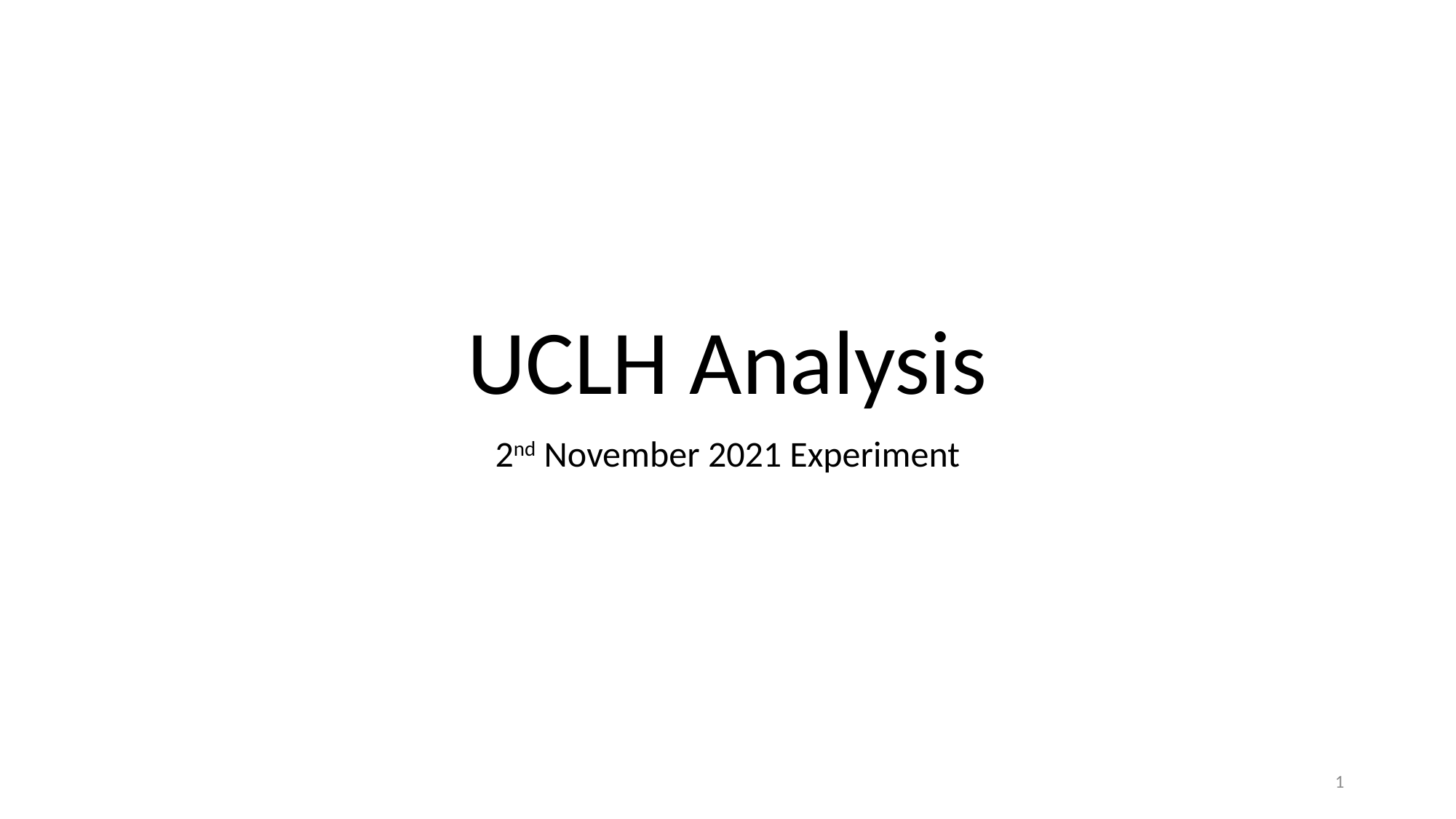

# UCLH Analysis
2nd November 2021 Experiment
1